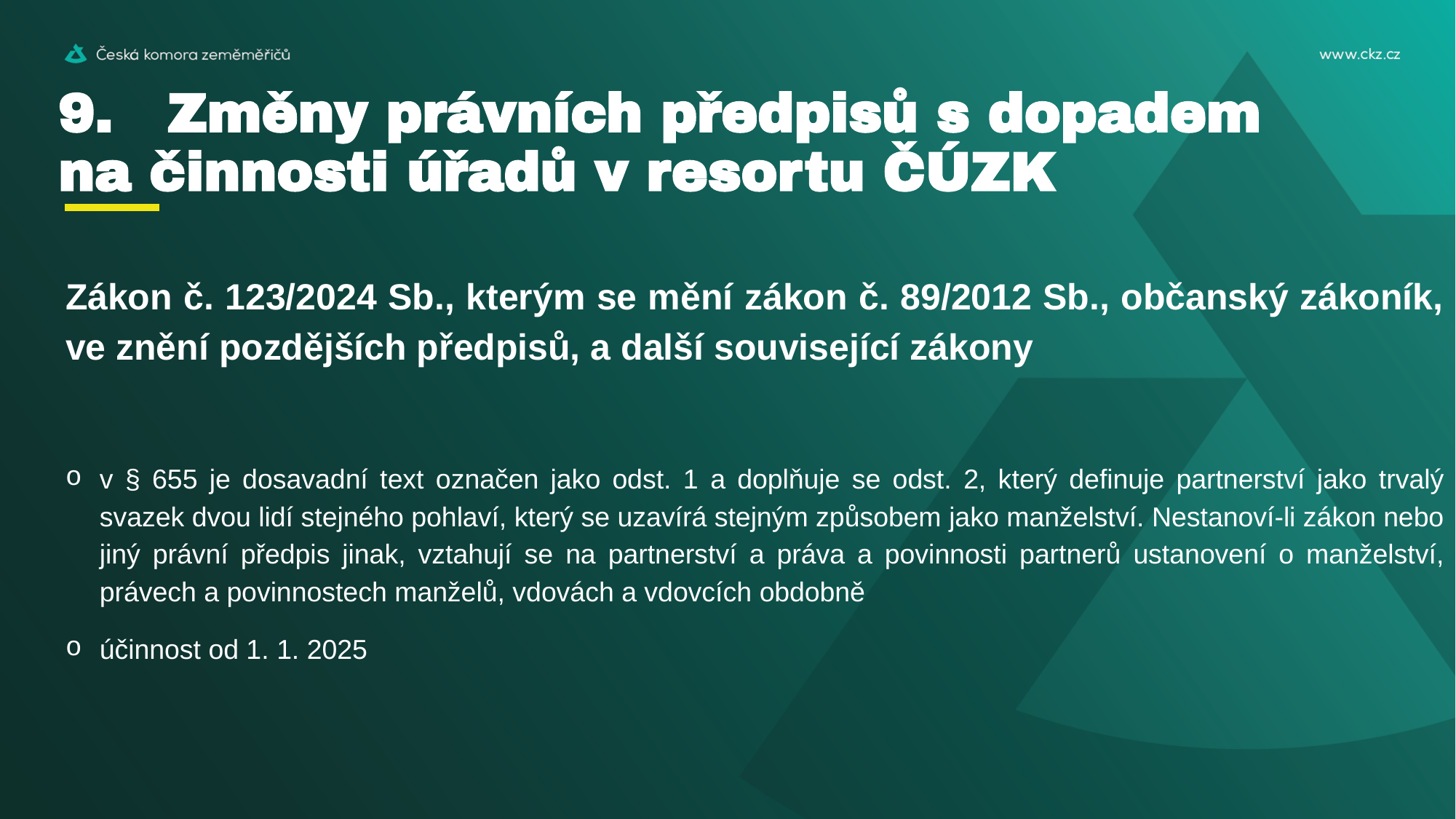

# 9.	Změny právních předpisů s dopadem na činnosti úřadů v resortu ČÚZK
Zákon č. 123/2024 Sb., kterým se mění zákon č. 89/2012 Sb., občanský zákoník, ve znění pozdějších předpisů, a další související zákony

v § 655 je dosavadní text označen jako odst. 1 a doplňuje se odst. 2, který definuje partnerství jako trvalý svazek dvou lidí stejného pohlaví, který se uzavírá stejným způsobem jako manželství. Nestanoví-li zákon nebo jiný právní předpis jinak, vztahují se na partnerství a práva a povinnosti partnerů ustanovení o manželství, právech a povinnostech manželů, vdovách a vdovcích obdobně
účinnost od 1. 1. 2025